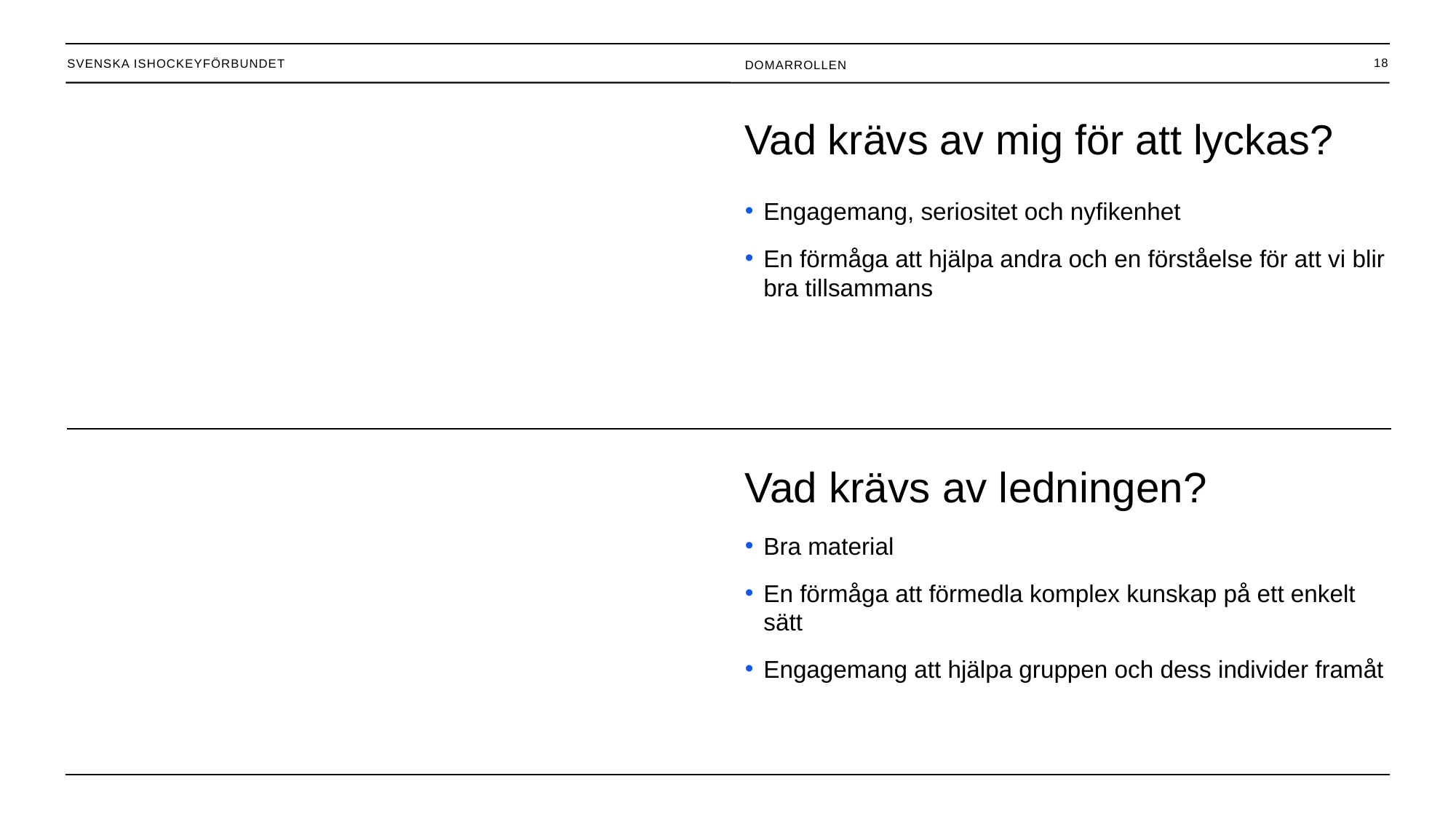

18
Domarrollen

Vad krävs av mig för att lyckas?
Engagemang, seriositet och nyfikenhet
En förmåga att hjälpa andra och en förståelse för att vi blir bra tillsammans

Vad krävs av ledningen?
Bra material
En förmåga att förmedla komplex kunskap på ett enkelt sätt
Engagemang att hjälpa gruppen och dess individer framåt